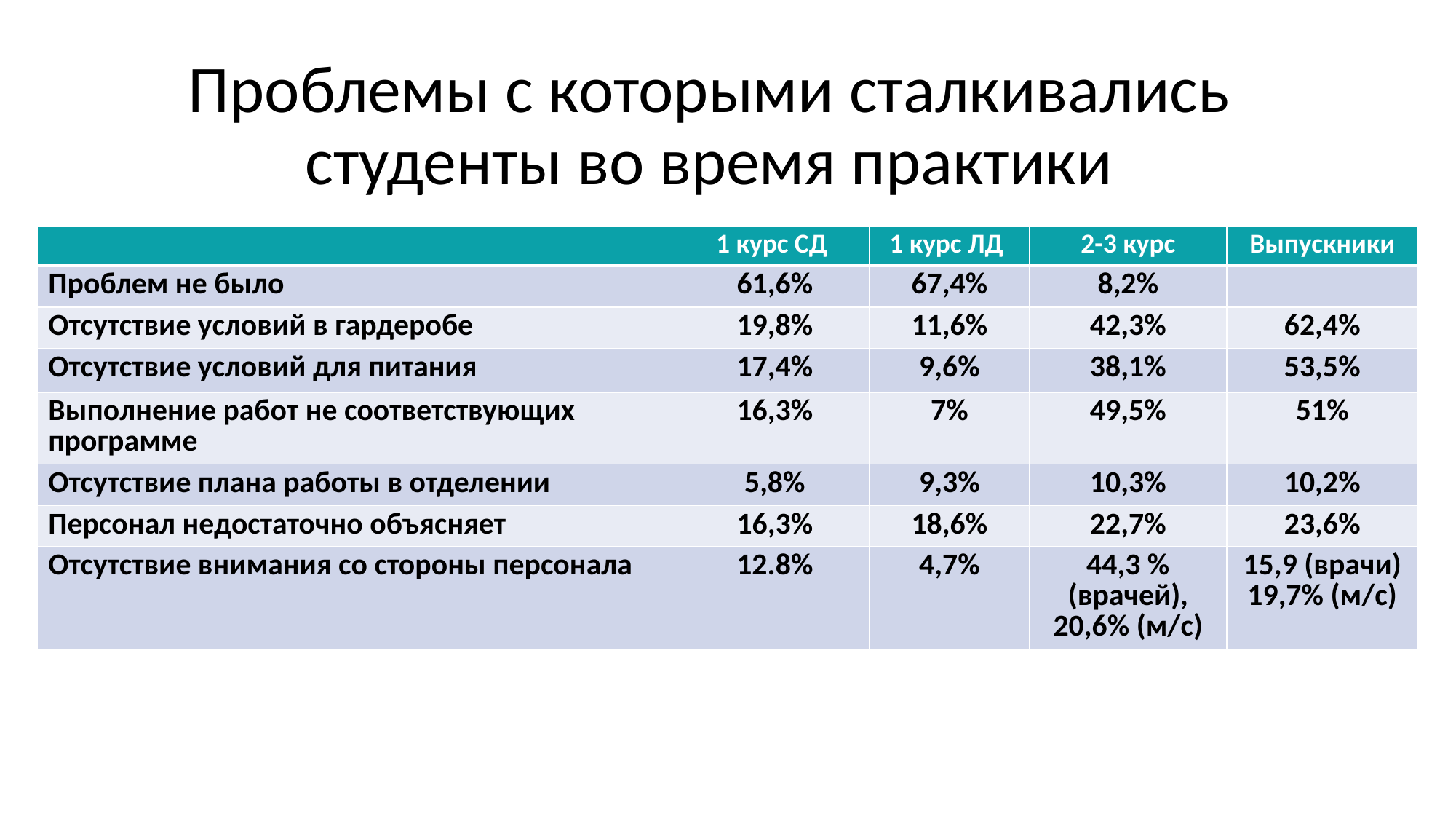

# Проблемы с которыми сталкивались студенты во время практики
|  | 1 курс СД | 1 курс ЛД | 2-3 курс | Выпускники |
| --- | --- | --- | --- | --- |
| Проблем не было | 61,6% | 67,4% | 8,2% |  |
| Отсутствие условий в гардеробе | 19,8% | 11,6% | 42,3% | 62,4% |
| Отсутствие условий для питания | 17,4% | 9,6% | 38,1% | 53,5% |
| Выполнение работ не соответствующих программе | 16,3% | 7% | 49,5% | 51% |
| Отсутствие плана работы в отделении | 5,8% | 9,3% | 10,3% | 10,2% |
| Персонал недостаточно объясняет | 16,3% | 18,6% | 22,7% | 23,6% |
| Отсутствие внимания со стороны персонала | 12.8% | 4,7% | 44,3 % (врачей), 20,6% (м/с) | 15,9 (врачи) 19,7% (м/с) |